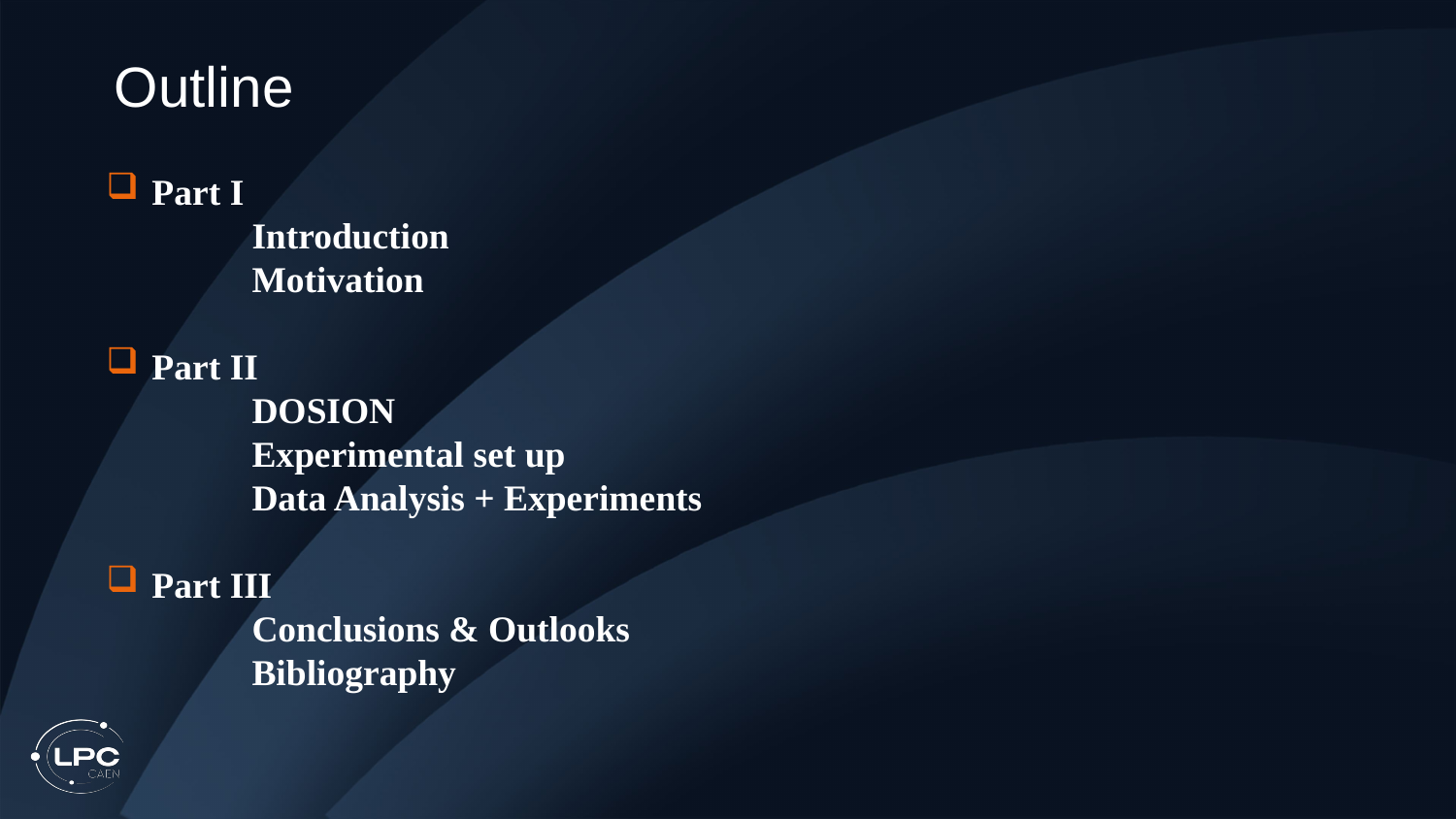

# Outline
Part I
	Introduction
	Motivation

Part II
	DOSION
	Experimental set up
	Data Analysis + Experiments

Part III
	Conclusions & Outlooks
	Bibliography